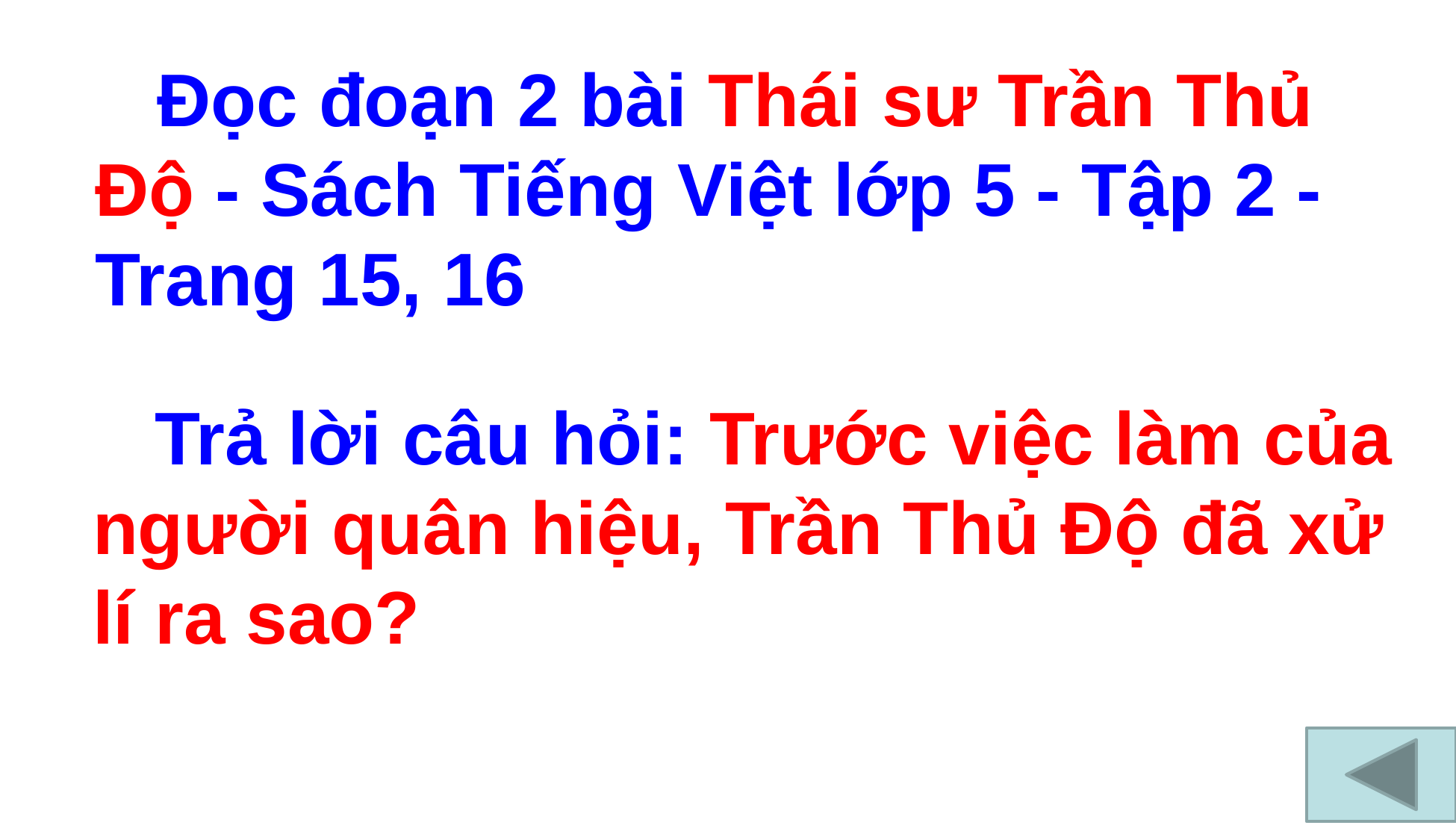

Đọc đoạn 2 bài Thái sư Trần Thủ Độ - Sách Tiếng Việt lớp 5 - Tập 2 - Trang 15, 16
   Trả lời câu hỏi: Trước việc làm của người quân hiệu, Trần Thủ Độ đã xử lí ra sao?